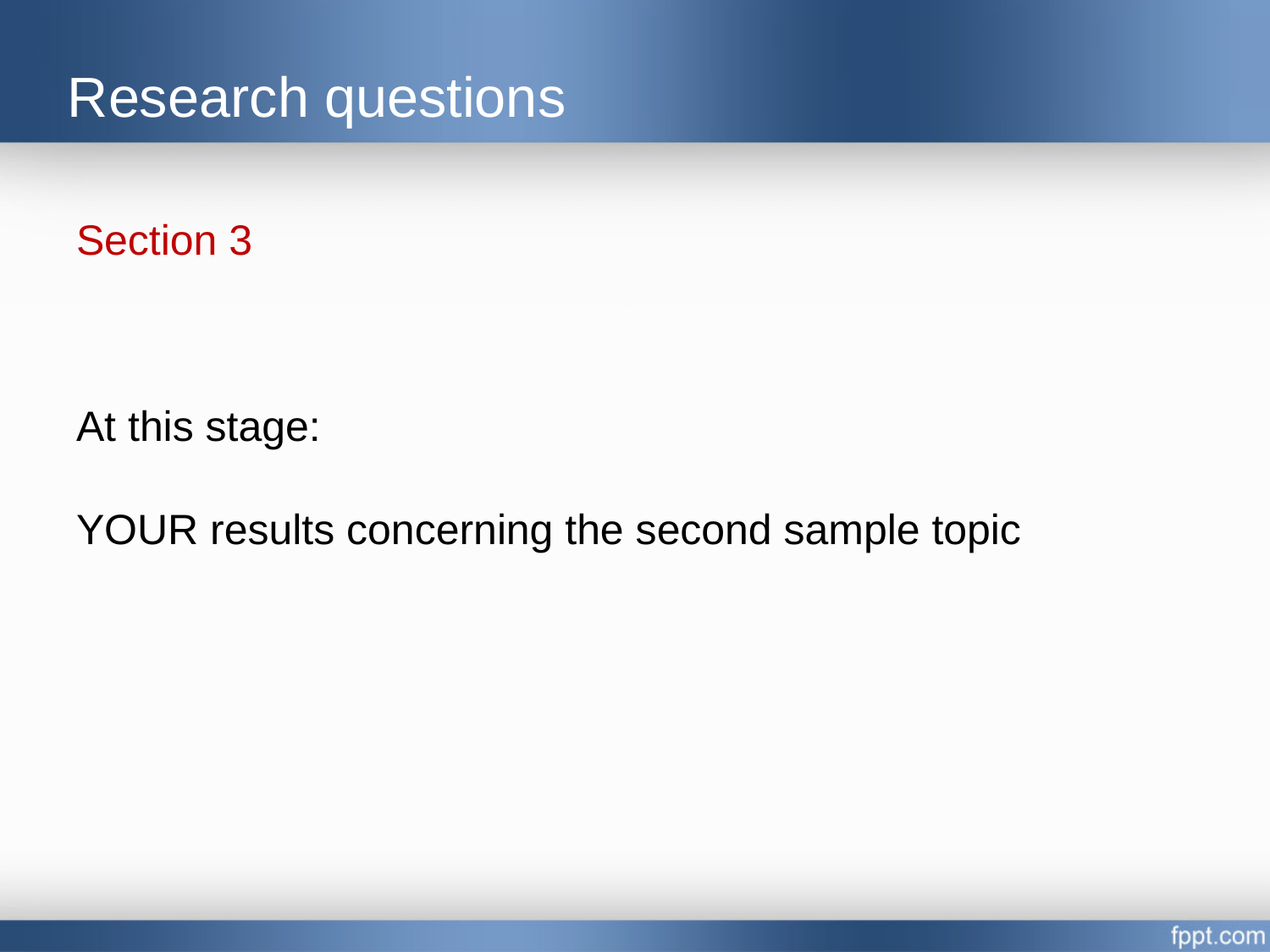

# Research questions
Section 3

At this stage:
YOUR results concerning the second sample topic